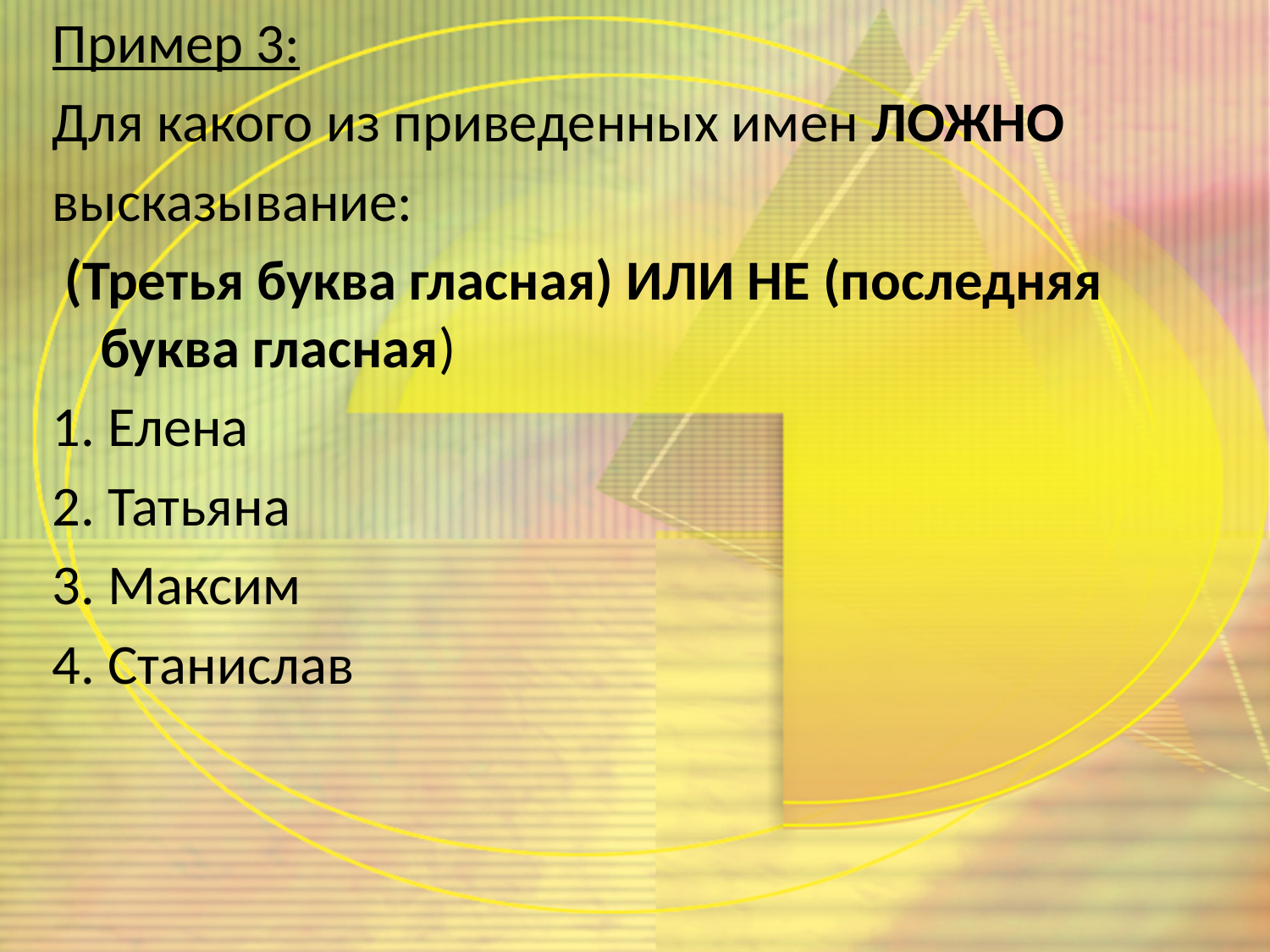

Пример 3:
Для какого из приведенных имен ЛОЖНО
высказывание:
 (Третья буква гласная) ИЛИ НЕ (последняя буква гласная)
1. Елена
2. Татьяна
3. Максим
4. Станислав